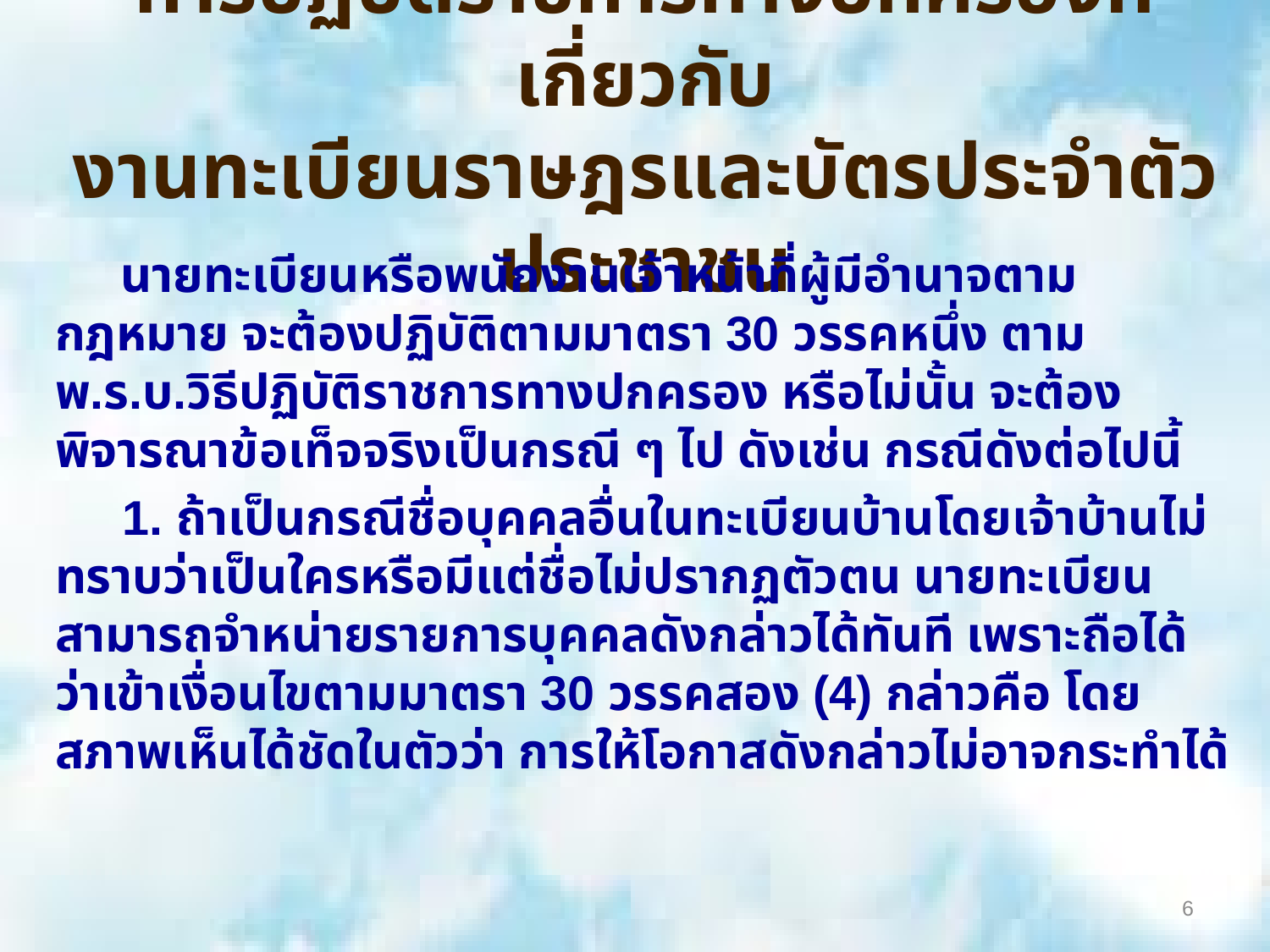

# การปฏิบัติราชการทางปกครองที่เกี่ยวกับ งานทะเบียนราษฎรและบัตรประจำตัวประชาชน
     นายทะเบียนหรือพนักงานเจ้าหน้าที่ผู้มีอำนาจตามกฎหมาย จะต้องปฏิบัติตามมาตรา 30 วรรคหนึ่ง ตาม พ.ร.บ.วิธีปฏิบัติราชการทางปกครอง หรือไม่นั้น จะต้องพิจารณาข้อเท็จจริงเป็นกรณี ๆ ไป ดังเช่น กรณีดังต่อไปนี้
     1. ถ้าเป็นกรณีชื่อบุคคลอื่นในทะเบียนบ้านโดยเจ้าบ้านไม่ทราบว่าเป็นใครหรือมีแต่ชื่อไม่ปรากฏตัวตน นายทะเบียนสามารถจำหน่ายรายการบุคคลดังกล่าวได้ทันที เพราะถือได้ว่าเข้าเงื่อนไขตามมาตรา 30 วรรคสอง (4) กล่าวคือ โดยสภาพเห็นได้ชัดในตัวว่า การให้โอกาสดังกล่าวไม่อาจกระทำได้
6